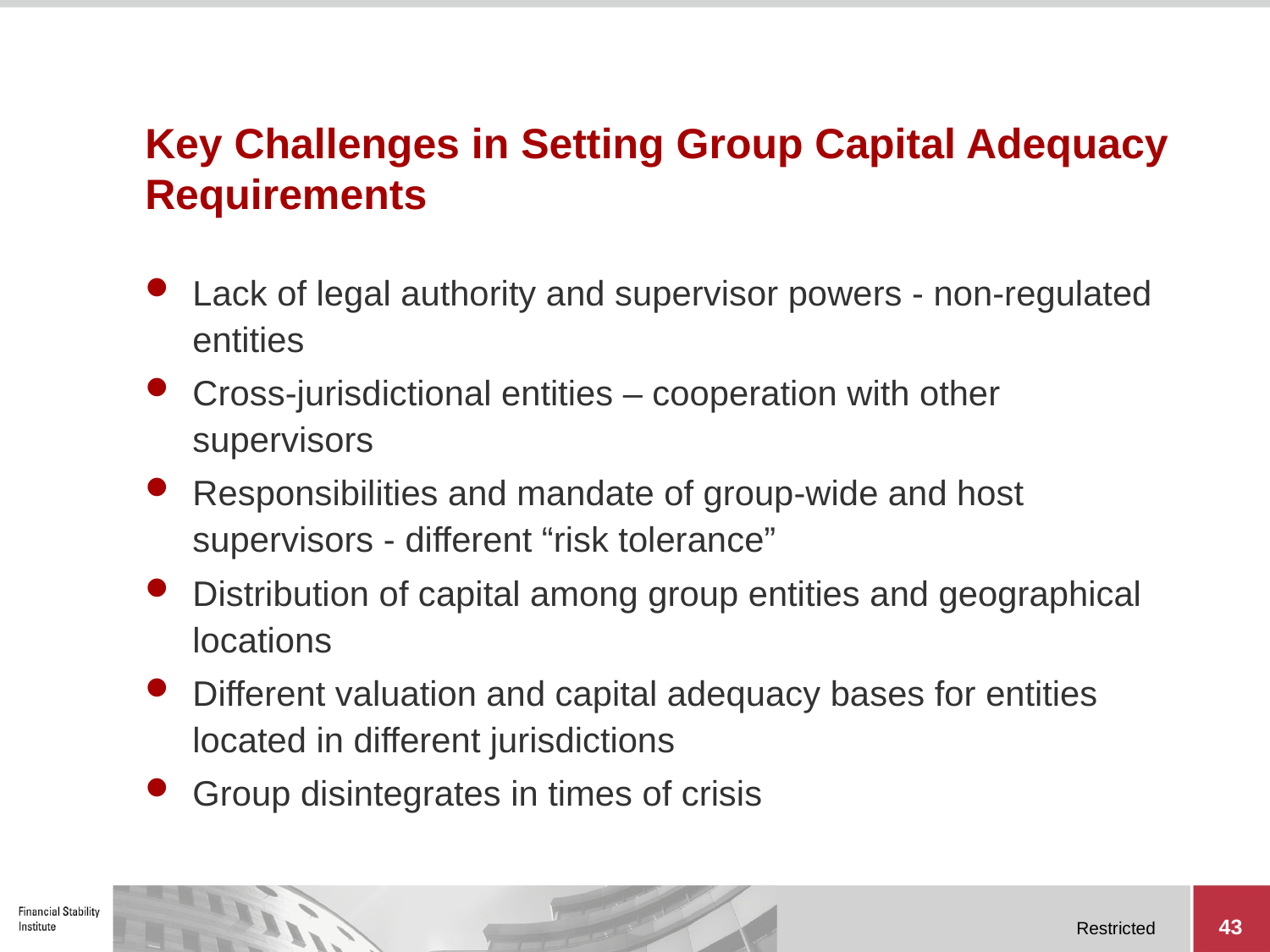

# Key Challenges in Setting Group Capital Adequacy Requirements
Lack of legal authority and supervisor powers - non-regulated entities
Cross-jurisdictional entities – cooperation with other supervisors
Responsibilities and mandate of group-wide and host supervisors - different “risk tolerance”
Distribution of capital among group entities and geographical locations
Different valuation and capital adequacy bases for entities located in different jurisdictions
Group disintegrates in times of crisis
43